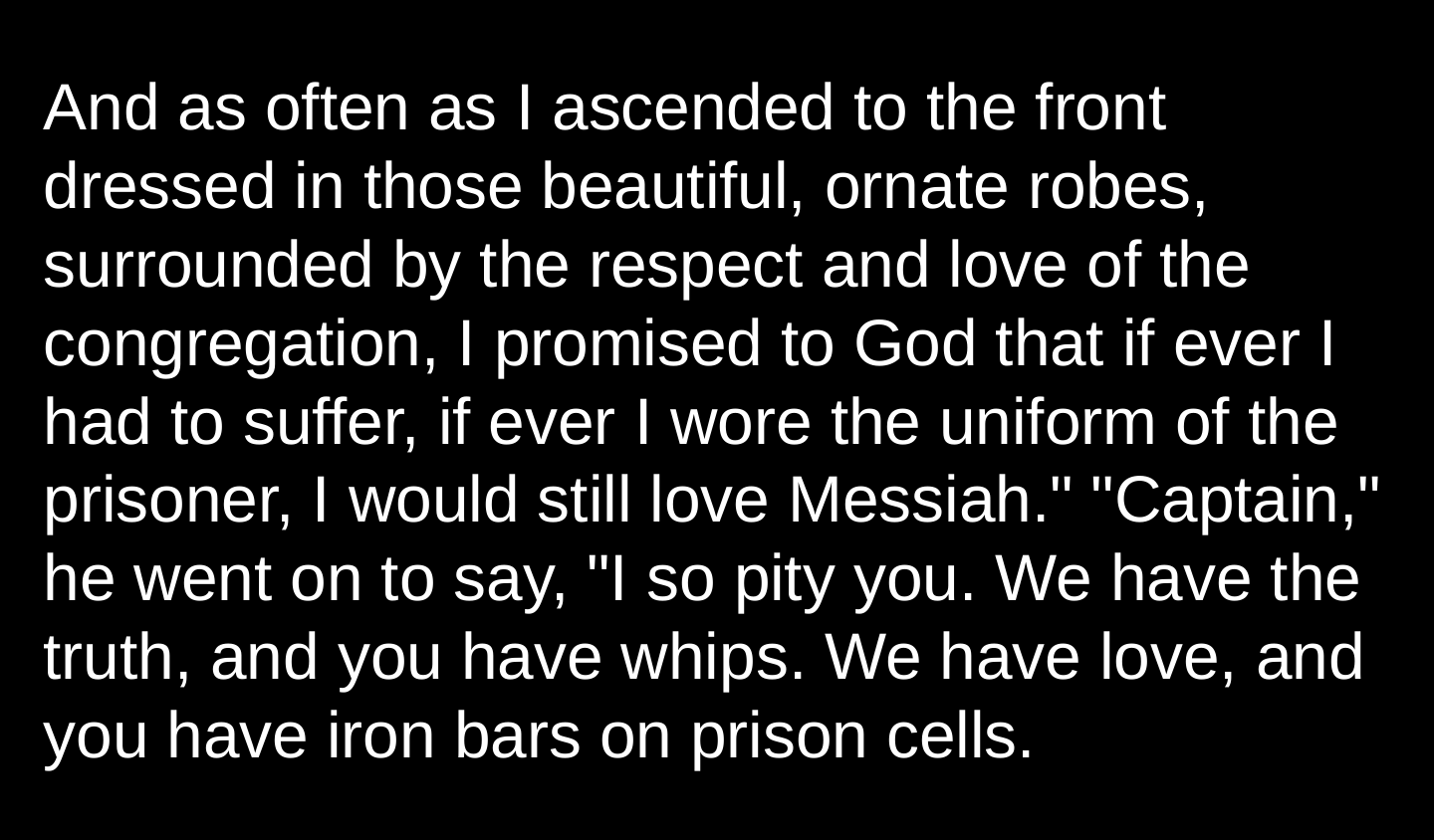

And as often as I ascended to the front dressed in those beautiful, ornate robes, surrounded by the respect and love of the congregation, I promised to God that if ever I had to suffer, if ever I wore the uniform of the prisoner, I would still love Messiah." "Captain," he went on to say, "I so pity you. We have the truth, and you have whips. We have love, and you have iron bars on prison cells.